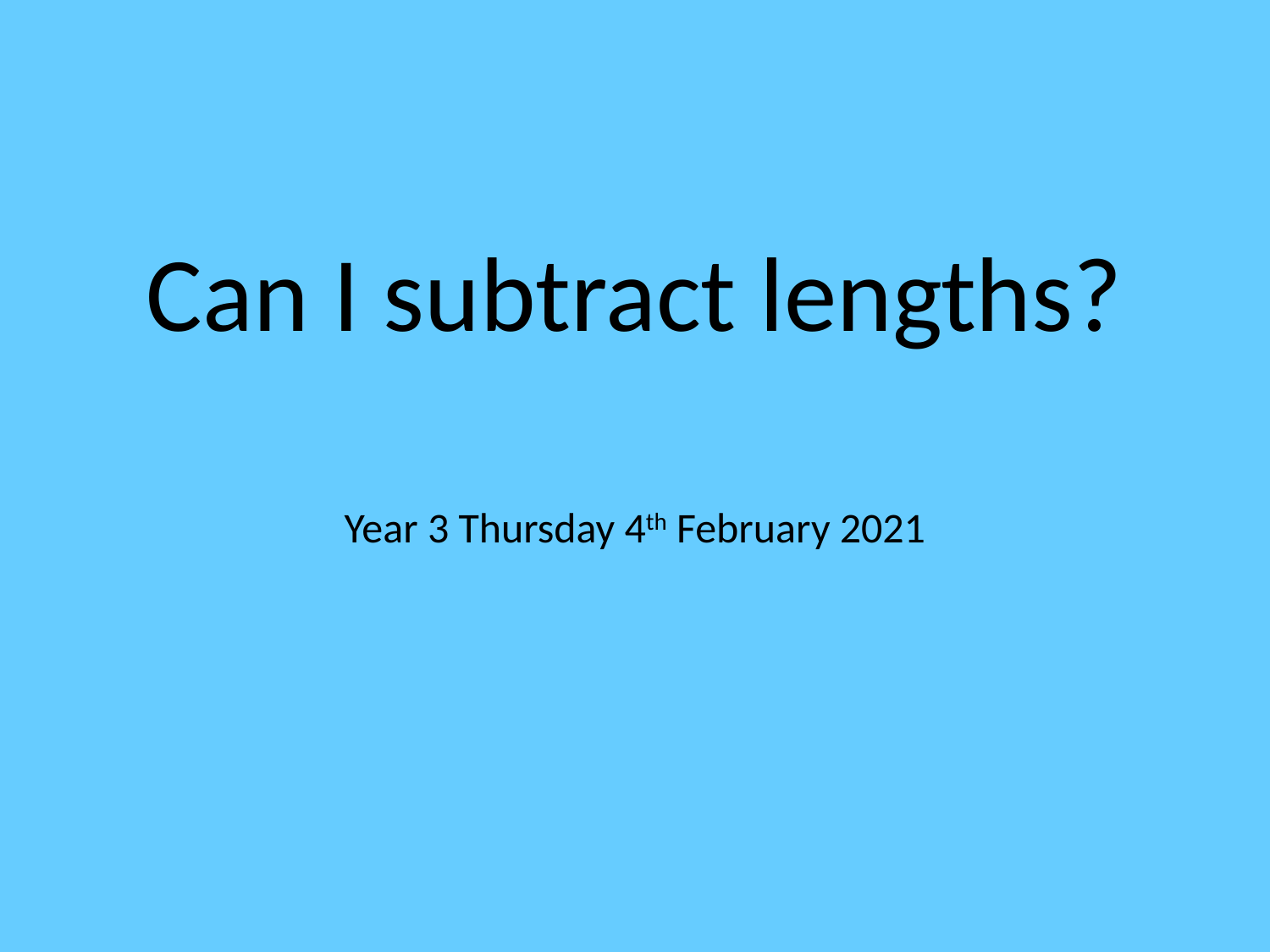

# Can I subtract lengths?
Year 3 Thursday 4th February 2021